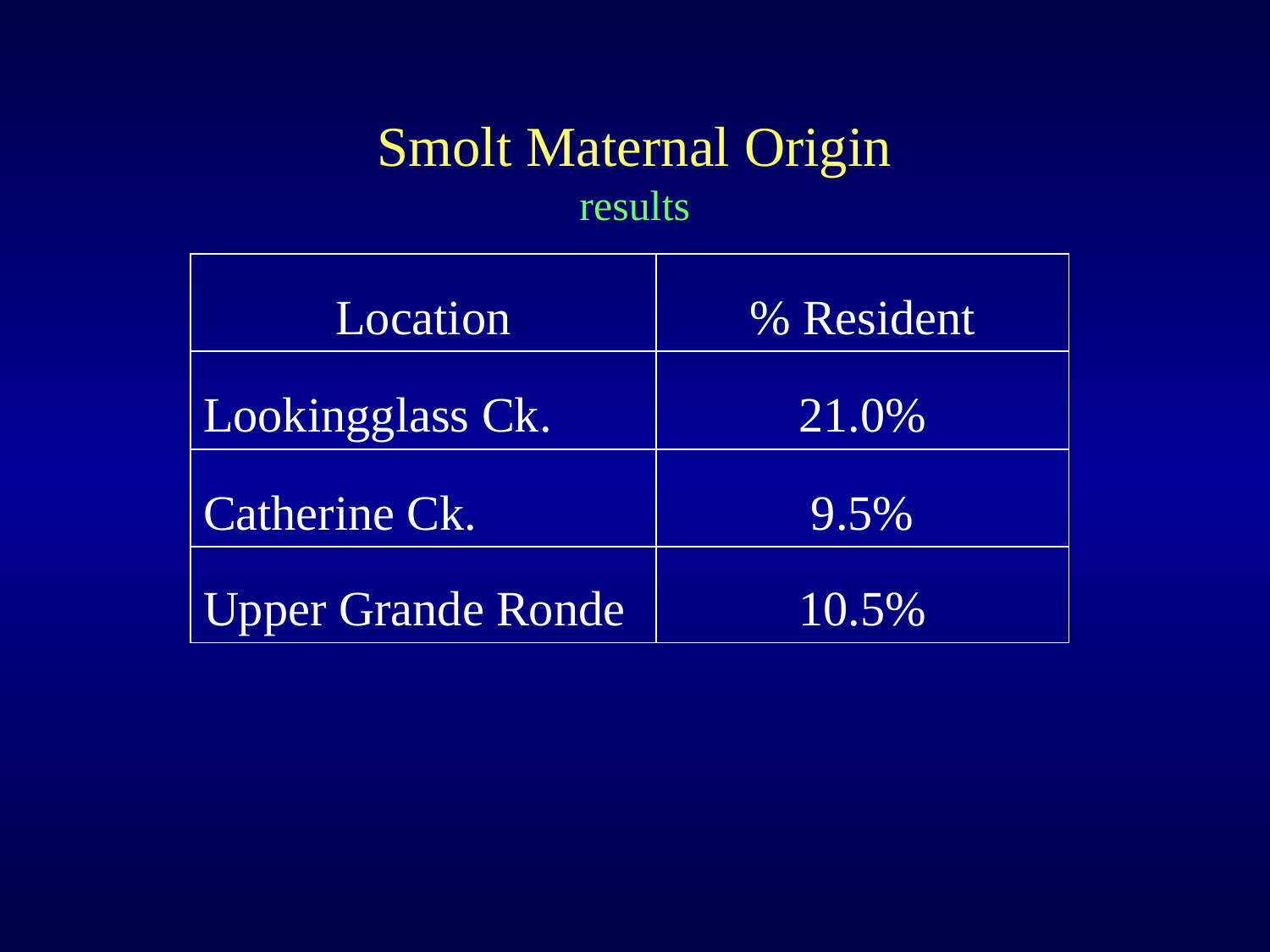

Smolt Maternal Origin
results
| Location | % Resident |
| --- | --- |
| Lookingglass Ck. | 21.0% |
| Catherine Ck. | 9.5% |
| Upper Grande Ronde | 10.5% |